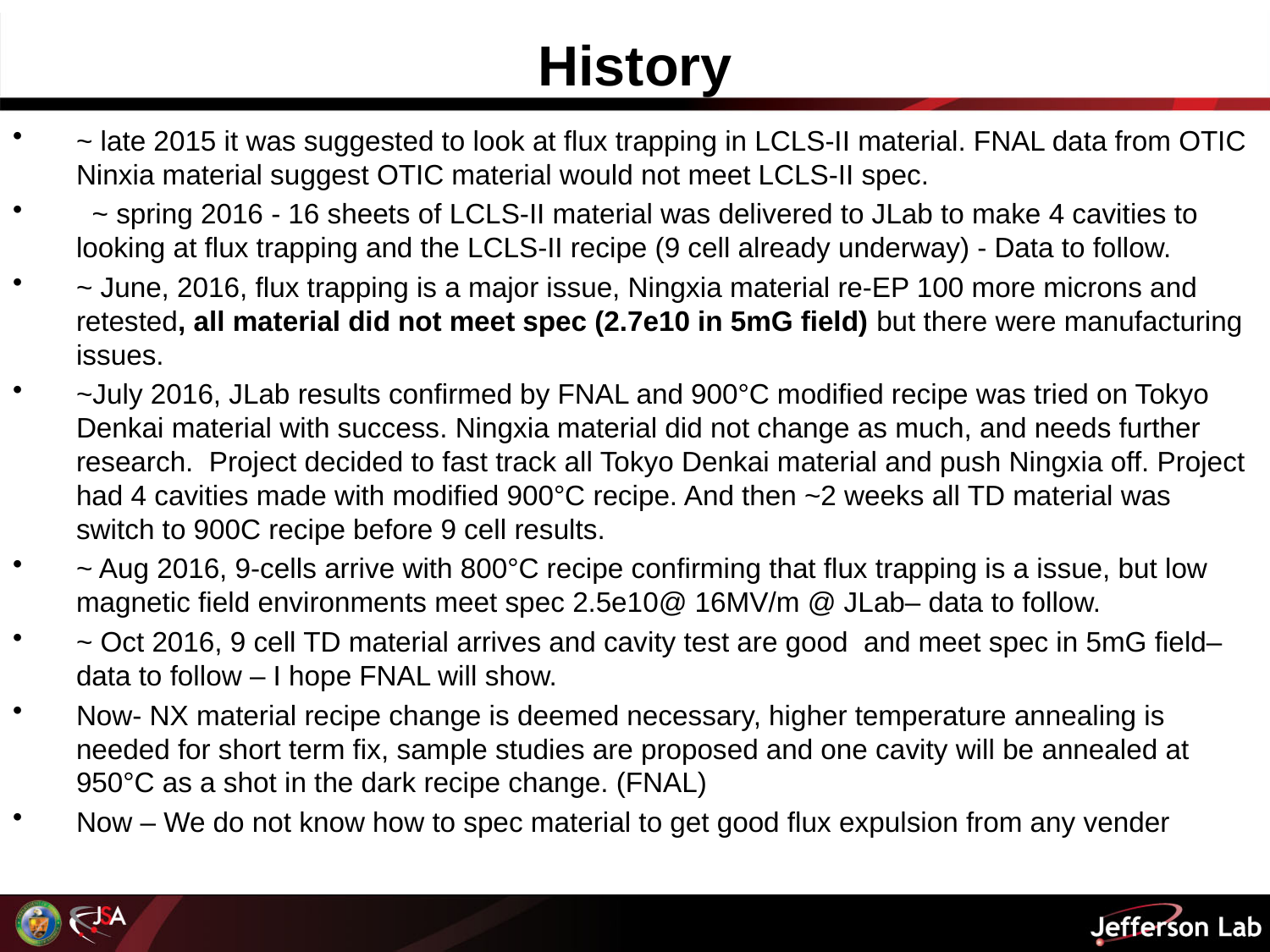

# History
~ late 2015 it was suggested to look at flux trapping in LCLS-II material. FNAL data from OTIC Ninxia material suggest OTIC material would not meet LCLS-II spec.
  ~ spring 2016 - 16 sheets of LCLS-II material was delivered to JLab to make 4 cavities to looking at flux trapping and the LCLS-II recipe (9 cell already underway) - Data to follow.
~ June, 2016, flux trapping is a major issue, Ningxia material re-EP 100 more microns and retested, all material did not meet spec (2.7e10 in 5mG field) but there were manufacturing issues.
~July 2016, JLab results confirmed by FNAL and 900°C modified recipe was tried on Tokyo Denkai material with success. Ningxia material did not change as much, and needs further research.  Project decided to fast track all Tokyo Denkai material and push Ningxia off. Project had 4 cavities made with modified 900°C recipe. And then ~2 weeks all TD material was switch to 900C recipe before 9 cell results.
~ Aug 2016, 9-cells arrive with 800°C recipe confirming that flux trapping is a issue, but low magnetic field environments meet spec 2.5e10@ 16MV/m @ JLab– data to follow.
~ Oct 2016, 9 cell TD material arrives and cavity test are good  and meet spec in 5mG field– data to follow – I hope FNAL will show.
Now- NX material recipe change is deemed necessary, higher temperature annealing is needed for short term fix, sample studies are proposed and one cavity will be annealed at 950°C as a shot in the dark recipe change. (FNAL)
Now – We do not know how to spec material to get good flux expulsion from any vender